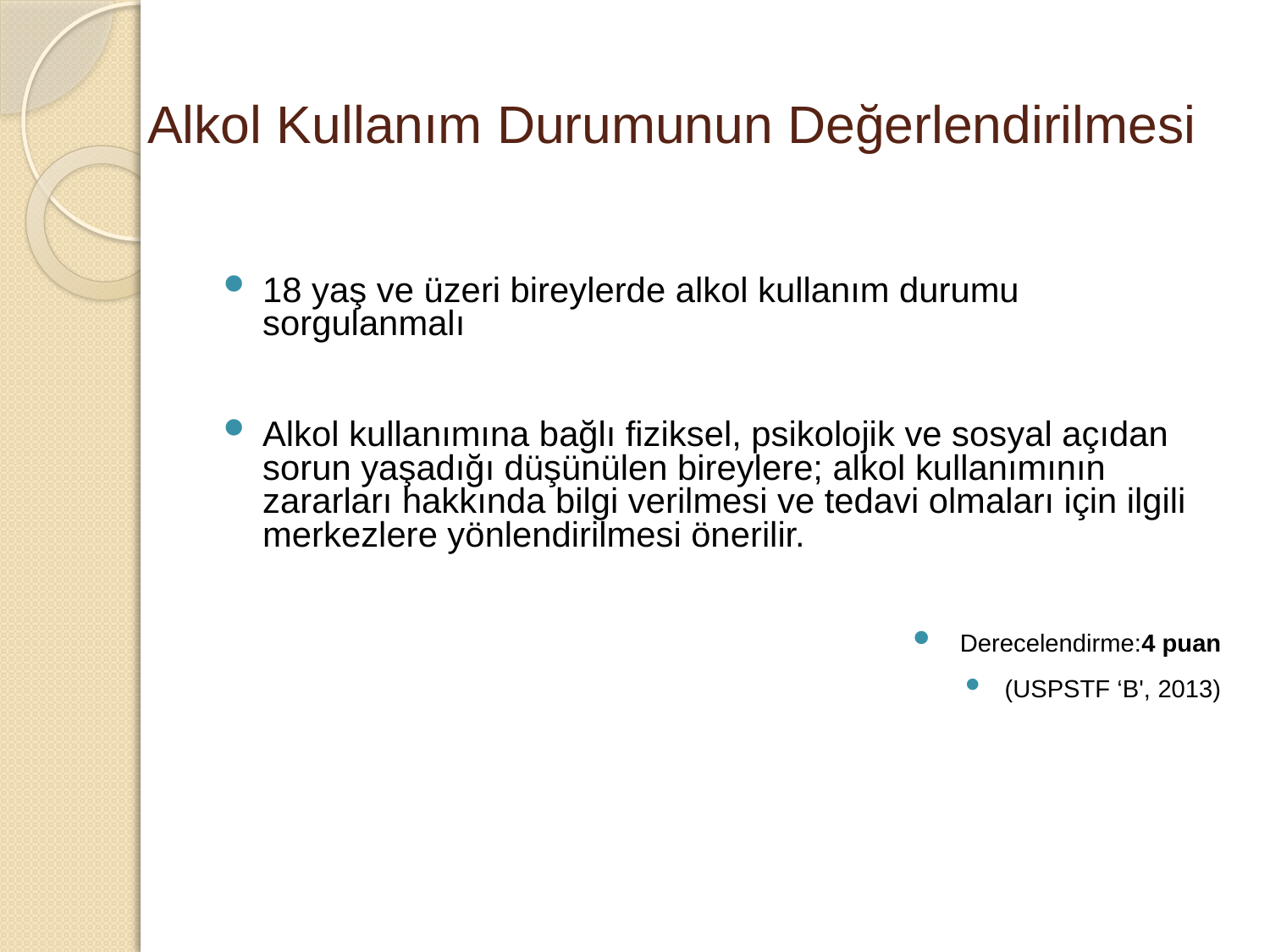

# Alkol Kullanım Durumunun Değerlendirilmesi

18 yaş ve üzeri bireylerde alkol kullanım durumu sorgulanmalı

Alkol kullanımına bağlı fiziksel, psikolojik ve sosyal açıdan sorun yaşadığı düşünülen bireylere; alkol kullanımının zararları hakkında bilgi verilmesi ve tedavi olmaları için ilgili merkezlere yönlendirilmesi önerilir.

 Derecelendirme:4 puan
(USPSTF ‘B', 2013)